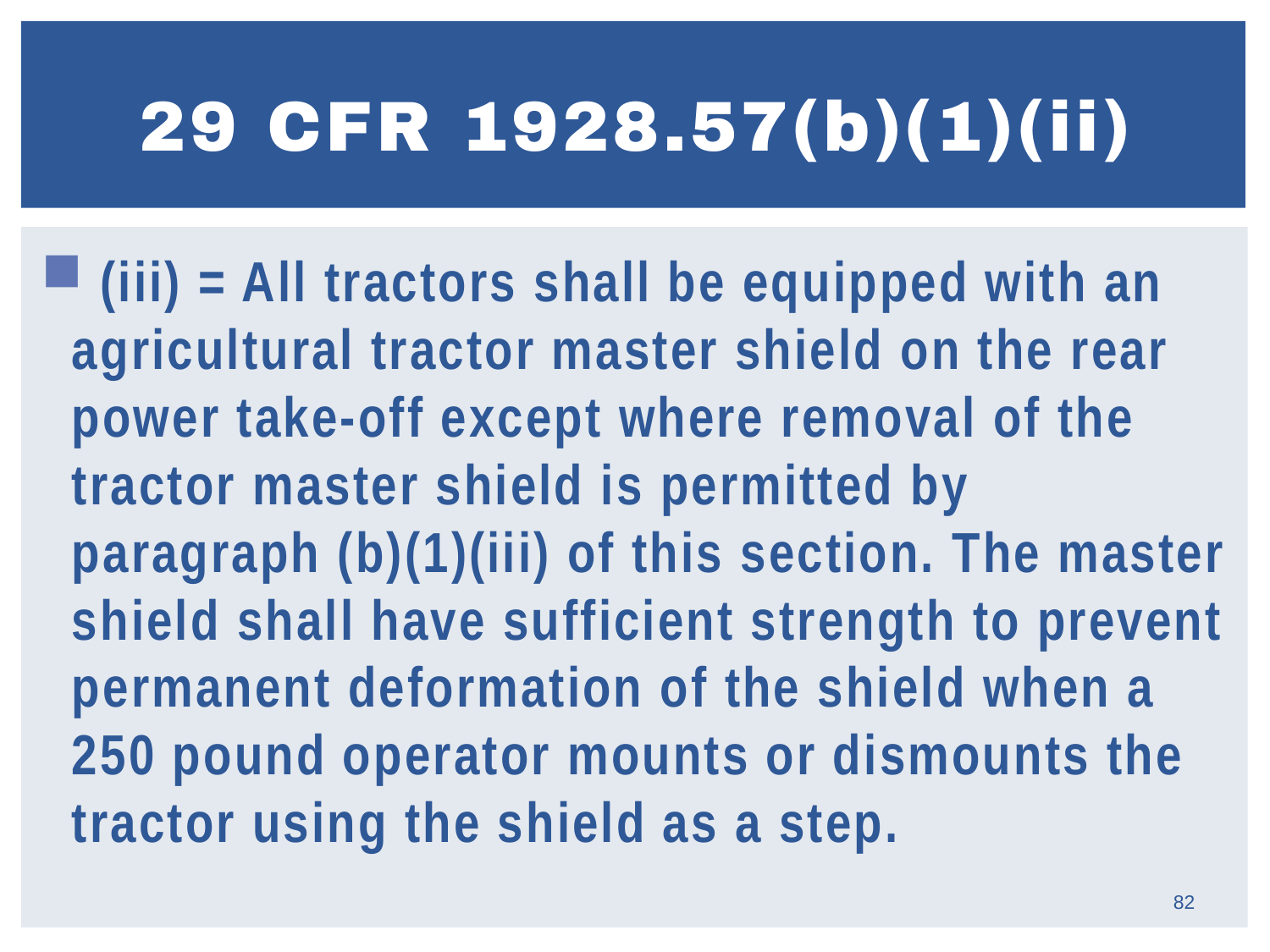

# 29 CFR 1928.57(b)(1)(ii)
 (iii) = All tractors shall be equipped with an agricultural tractor master shield on the rear power take-off except where removal of the tractor master shield is permitted by paragraph (b)(1)(iii) of this section. The master shield shall have sufficient strength to prevent permanent deformation of the shield when a 250 pound operator mounts or dismounts the tractor using the shield as a step.
82